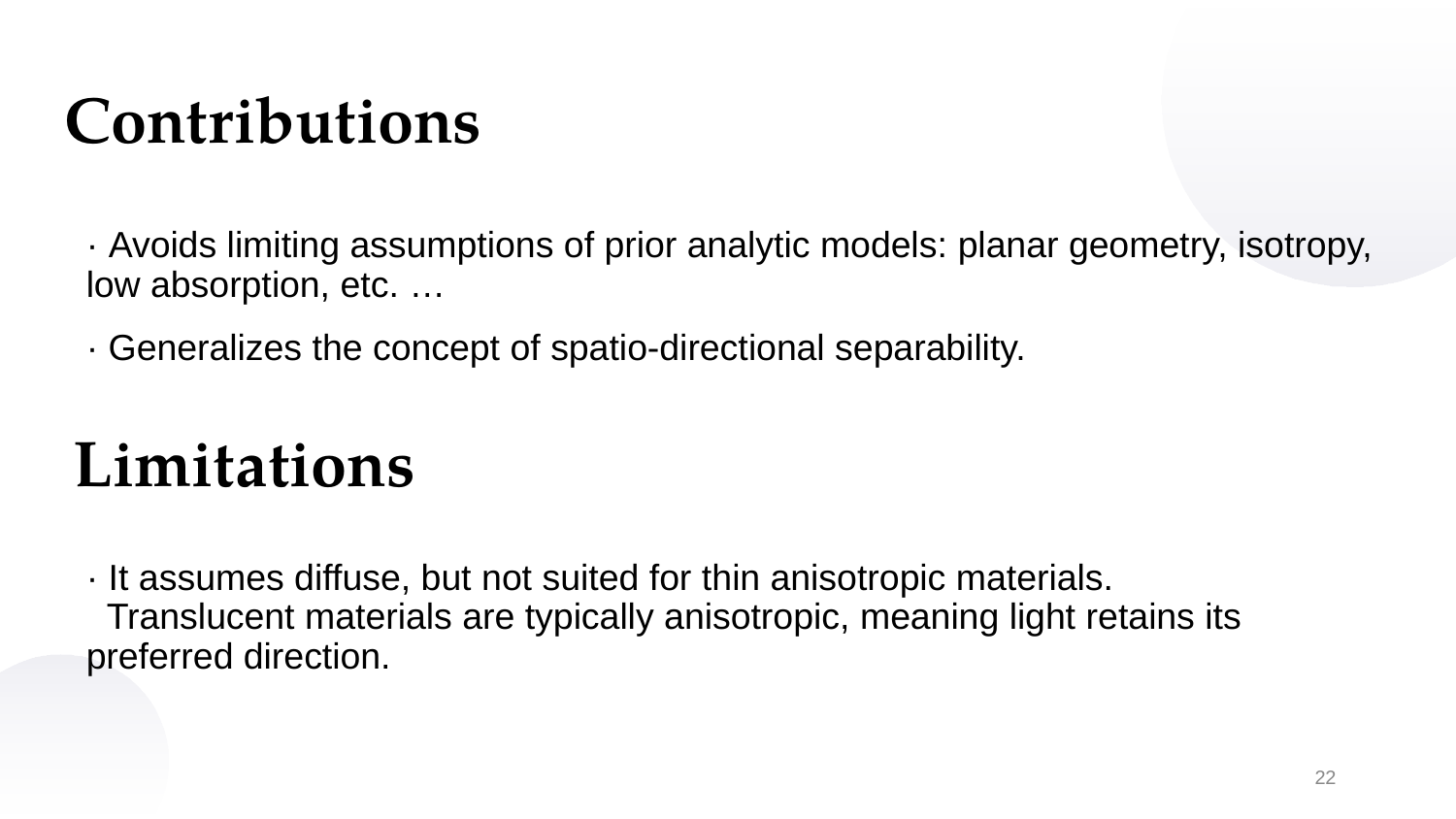

Contributions
· Avoids limiting assumptions of prior analytic models: planar geometry, isotropy, low absorption, etc. …
· Generalizes the concept of spatio-directional separability.
Limitations
· It assumes diffuse, but not suited for thin anisotropic materials.
  Translucent materials are typically anisotropic, meaning light retains its      preferred direction.

22